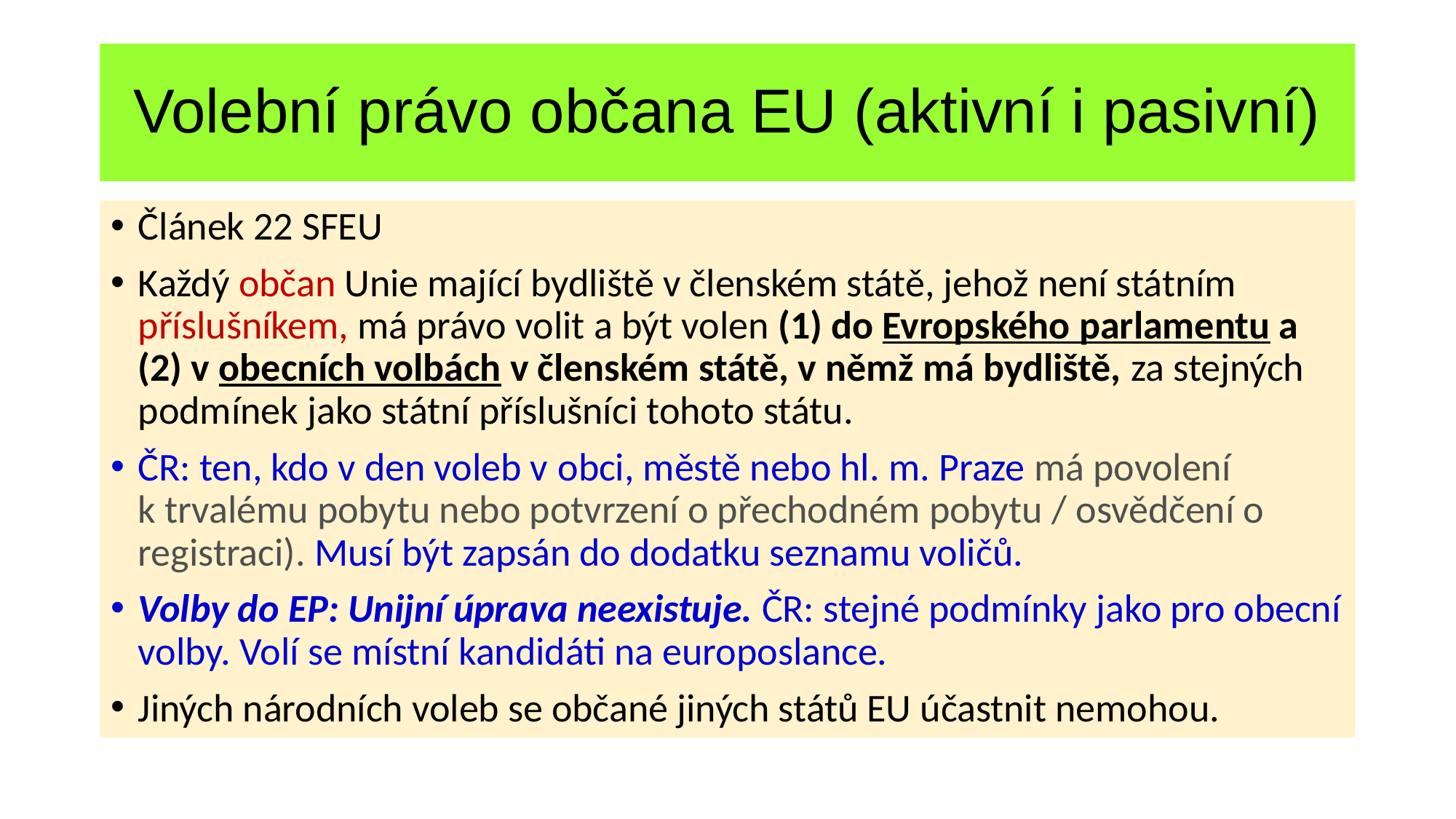

# Volební právo občana EU (aktivní i pasivní)
Článek 22 SFEU
Každý občan Unie mající bydliště v členském státě, jehož není státním příslušníkem, má právo volit a být volen (1) do Evropského parlamentu a (2) v obecních volbách v členském státě, v němž má bydliště, za stejných podmínek jako státní příslušníci tohoto státu.
ČR: ten, kdo v den voleb v obci, městě nebo hl. m. Praze má povolení k trvalému pobytu nebo potvrzení o přechodném pobytu / osvědčení o registraci). Musí být zapsán do dodatku seznamu voličů.
Volby do EP: Unijní úprava neexistuje. ČR: stejné podmínky jako pro obecní volby. Volí se místní kandidáti na europoslance.
Jiných národních voleb se občané jiných států EU účastnit nemohou.